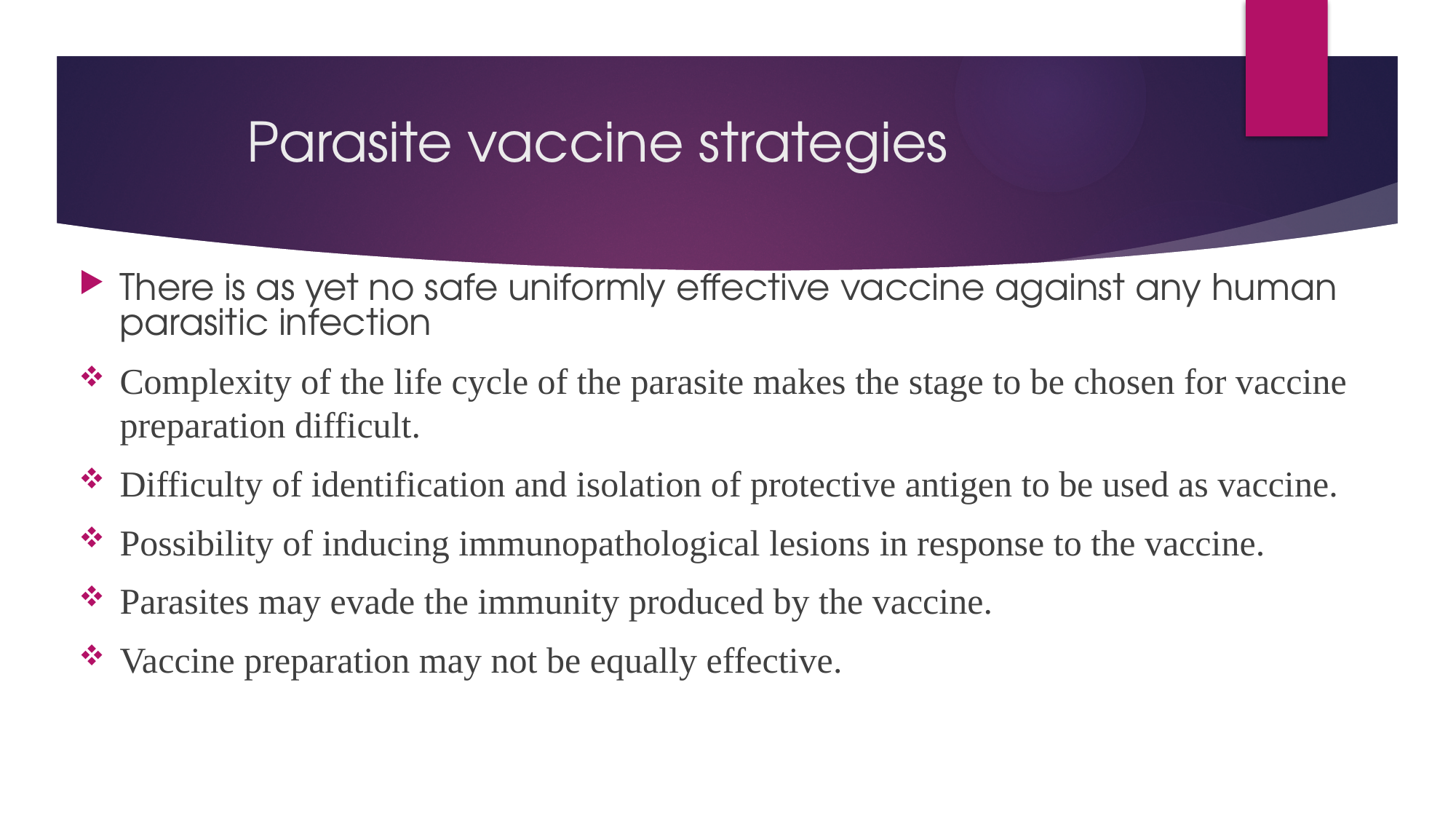

# Parasite vaccine strategies
There is as yet no safe uniformly effective vaccine against any human parasitic infection
Complexity of the life cycle of the parasite makes the stage to be chosen for vaccine preparation difficult.
Difficulty of identification and isolation of protective antigen to be used as vaccine.
Possibility of inducing immunopathological lesions in response to the vaccine.
Parasites may evade the immunity produced by the vaccine.
Vaccine preparation may not be equally effective.